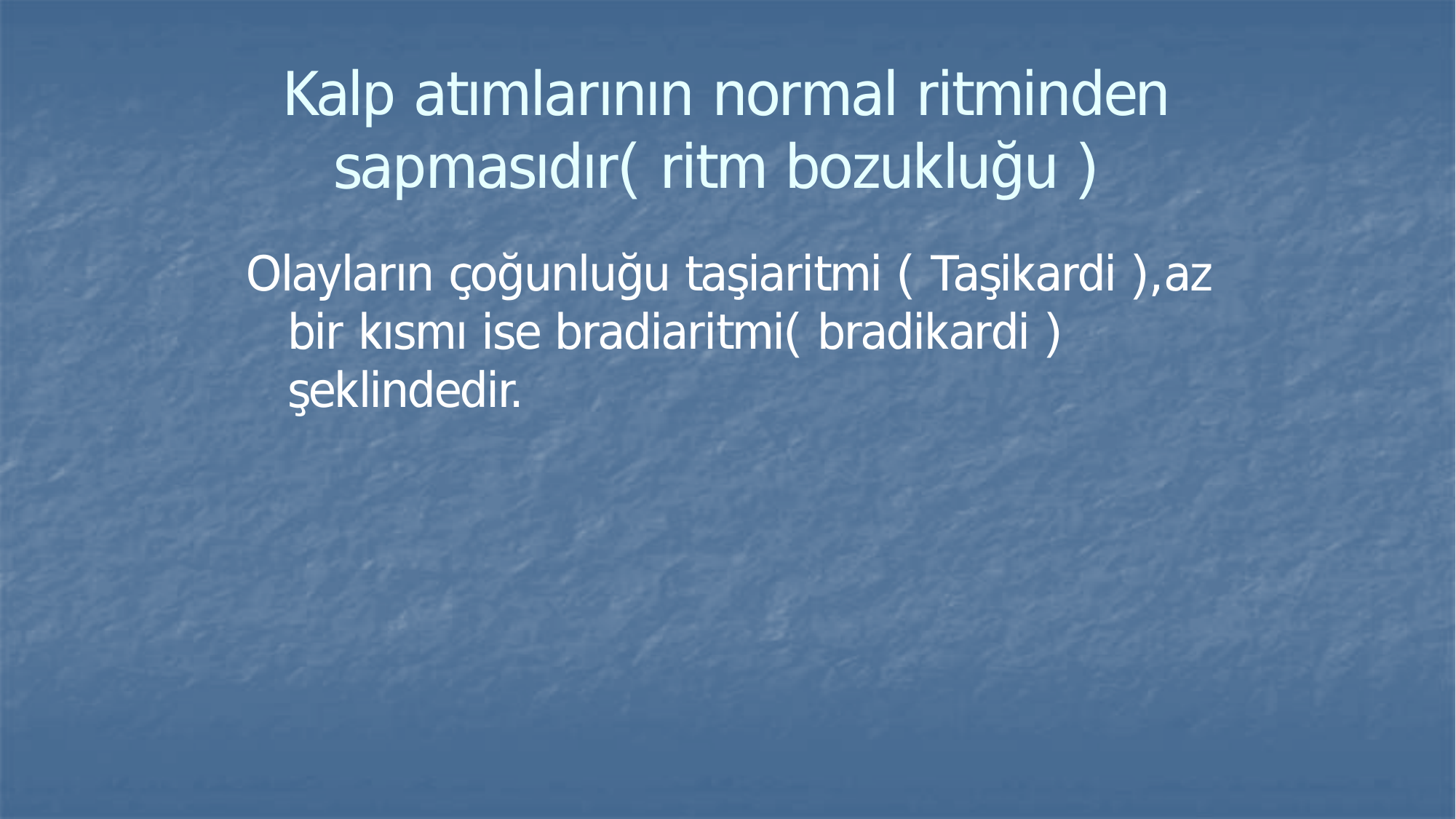

# Kalp atımlarının normal ritminden sapmasıdır( ritm bozukluğu )
Olayların çoğunluğu taşiaritmi ( Taşikardi ),az bir kısmı ise bradiaritmi( bradikardi ) şeklindedir.